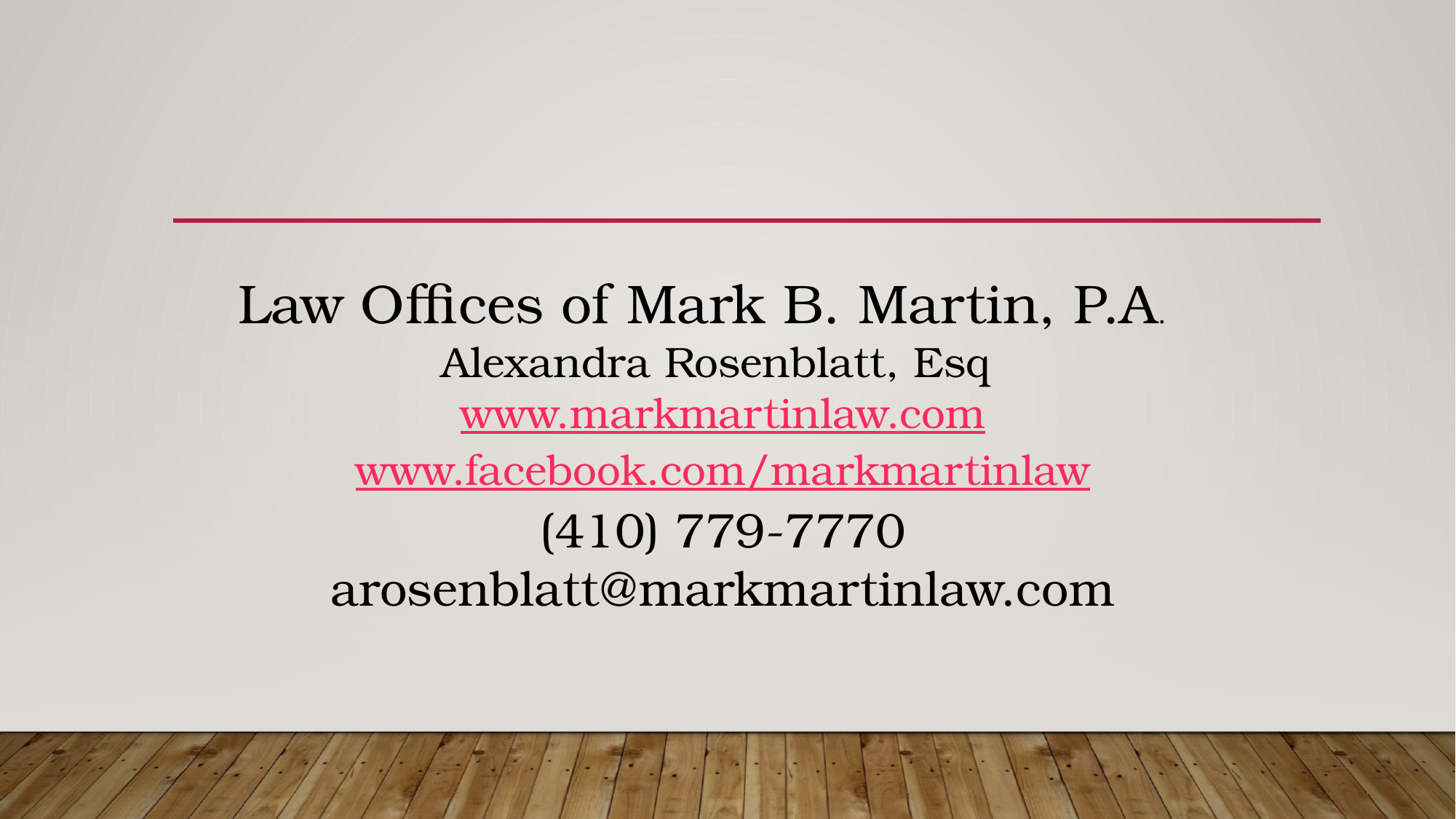

Law Offices of Mark B. Martin, P.A.
Alexandra Rosenblatt, Esq.
www.markmartinlaw.com
www.facebook.com/markmartinlaw
(410) 779-7770
arosenblatt@markmartinlaw.com